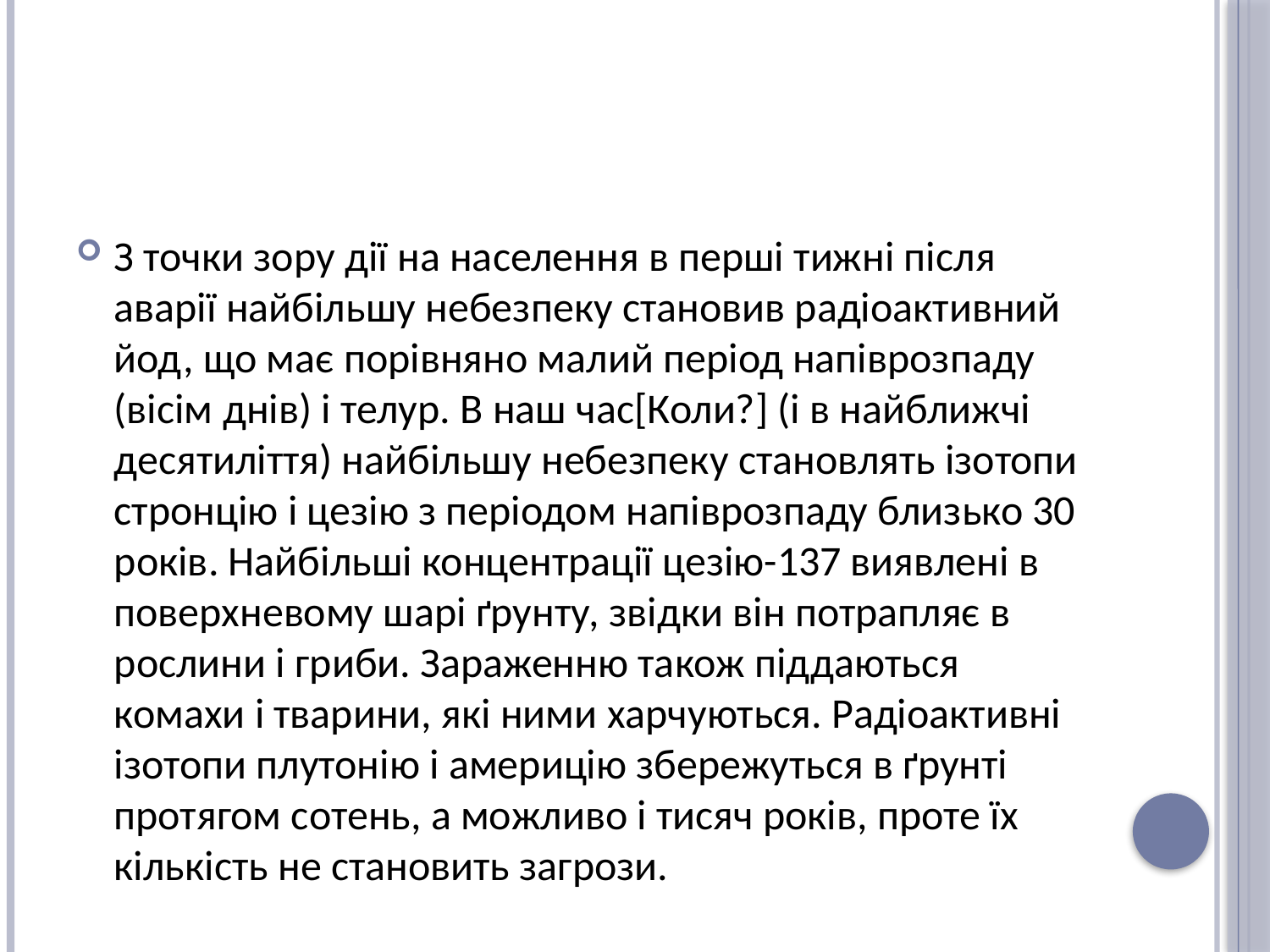

#
З точки зору дії на населення в перші тижні після аварії найбільшу небезпеку становив радіоактивний йод, що має порівняно малий період напіврозпаду (вісім днів) і телур. В наш час[Коли?] (і в найближчі десятиліття) найбільшу небезпеку становлять ізотопи стронцію і цезію з періодом напіврозпаду близько 30 років. Найбільші концентрації цезію-137 виявлені в поверхневому шарі ґрунту, звідки він потрапляє в рослини і гриби. Зараженню також піддаються комахи і тварини, які ними харчуються. Радіоактивні ізотопи плутонію і америцію збережуться в ґрунті протягом сотень, а можливо і тисяч років, проте їх кількість не становить загрози.